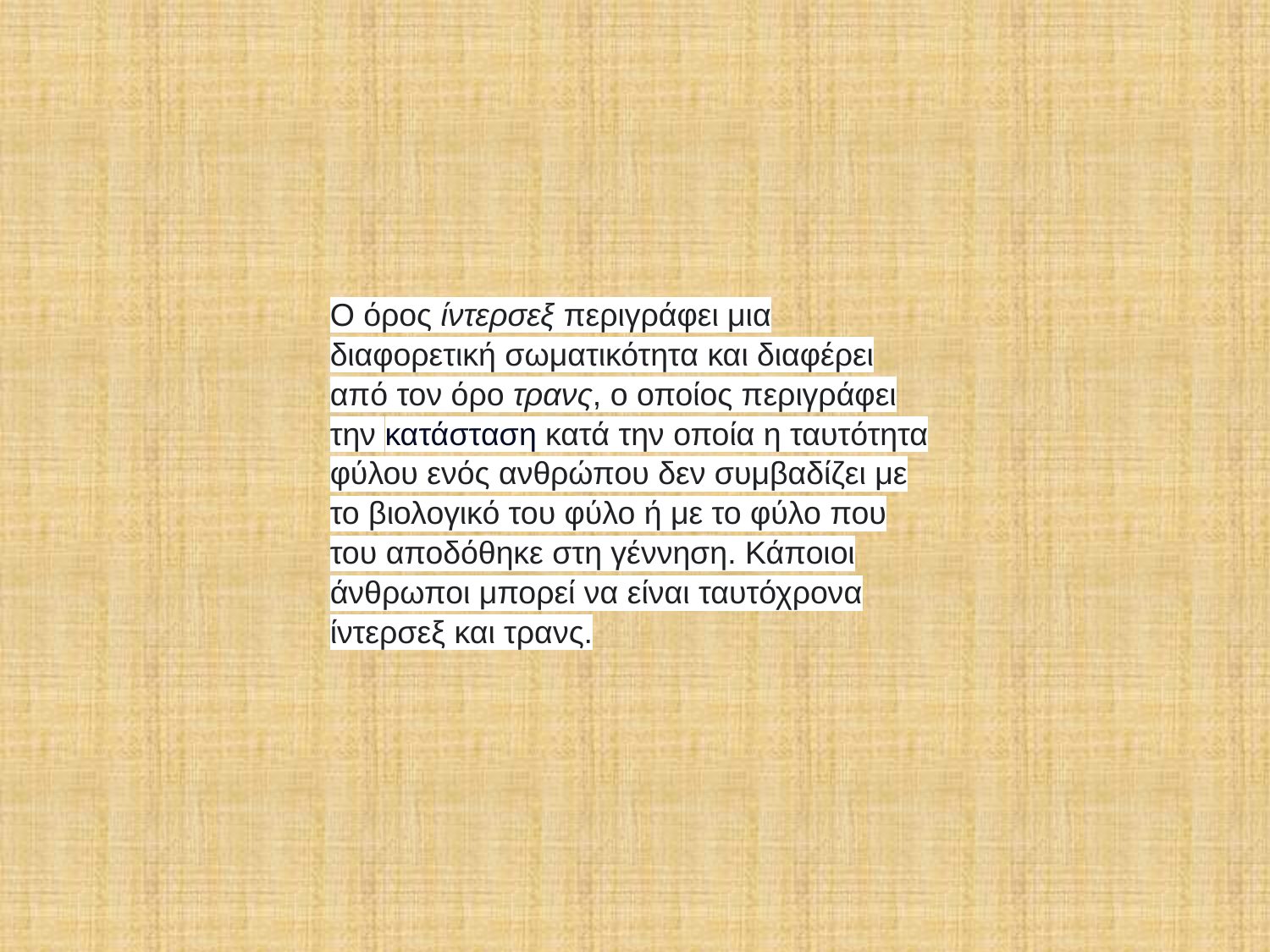

#
Ο όρος ίντερσεξ περιγράφει μια διαφορετική σωματικότητα και διαφέρει από τον όρο τρανς, ο οποίος περιγράφει την κατάσταση κατά την οποία η ταυτότητα φύλου ενός ανθρώπου δεν συμβαδίζει με το βιολογικό του φύλο ή με το φύλο που του αποδόθηκε στη γέννηση. Κάποιοι άνθρωποι μπορεί να είναι ταυτόχρονα ίντερσεξ και τρανς.